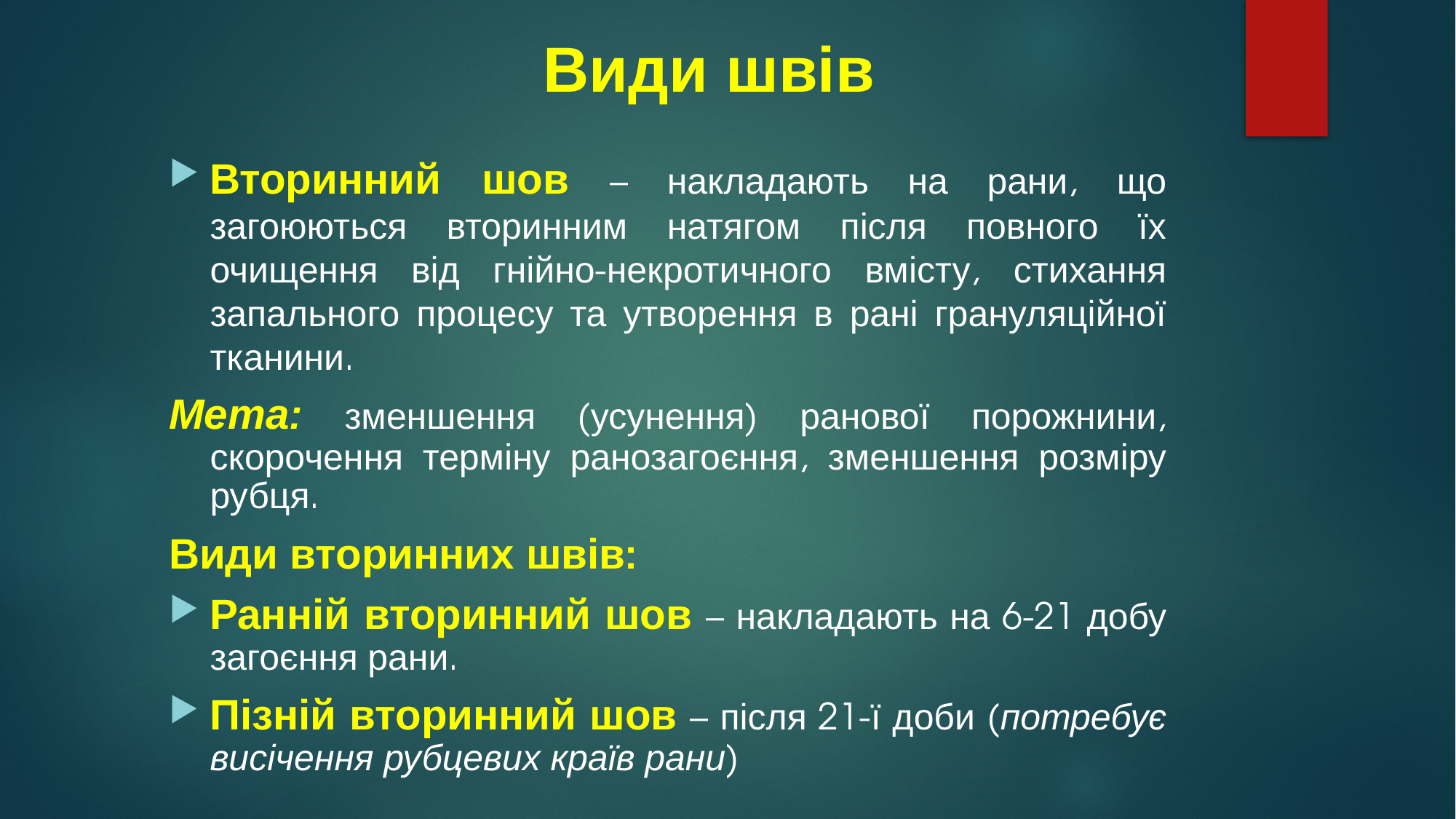

# Види швів
Вторинний шов – накладають на рани, що загоюються вторинним натягом після повного їх очищення від гнійно-некротичного вмісту, стихання запального процесу та утворення в рані грануляційної тканини.
Мета: зменшення (усунення) ранової порожнини, скорочення терміну ранозагоєння, зменшення розміру рубця.
Види вторинних швів:
Ранній вторинний шов – накладають на 6-21 добу загоєння рани.
Пізній вторинний шов – після 21-ї доби (потребує висічення рубцевих країв рани)